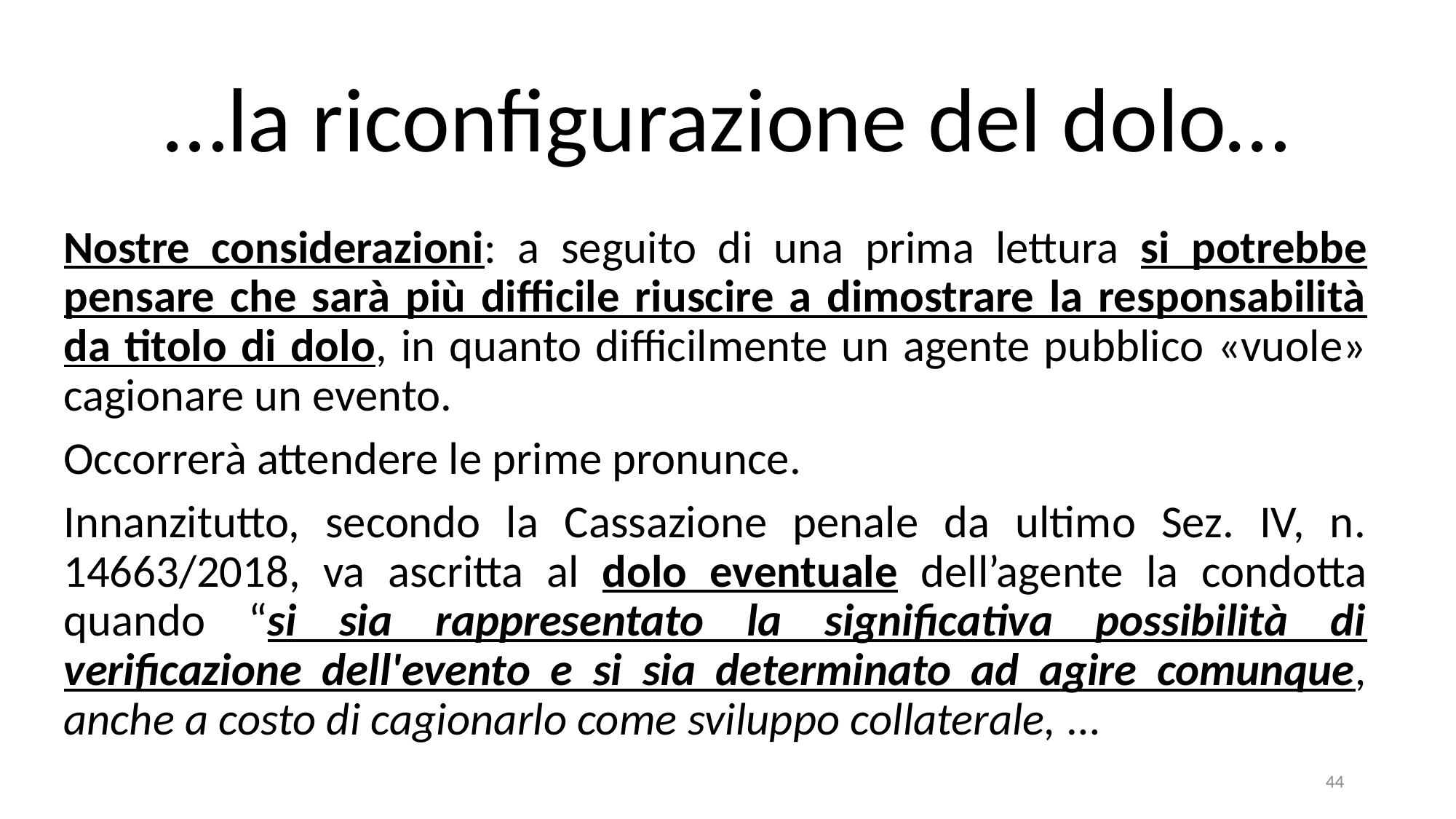

# …la riconfigurazione del dolo…
Nostre considerazioni: a seguito di una prima lettura si potrebbe pensare che sarà più difficile riuscire a dimostrare la responsabilità da titolo di dolo, in quanto difficilmente un agente pubblico «vuole» cagionare un evento.
Occorrerà attendere le prime pronunce.
Innanzitutto, secondo la Cassazione penale da ultimo Sez. IV, n. 14663/2018, va ascritta al dolo eventuale dell’agente la condotta quando “si sia rappresentato la significativa possibilità di verificazione dell'evento e si sia determinato ad agire comunque, anche a costo di cagionarlo come sviluppo collaterale, …
44